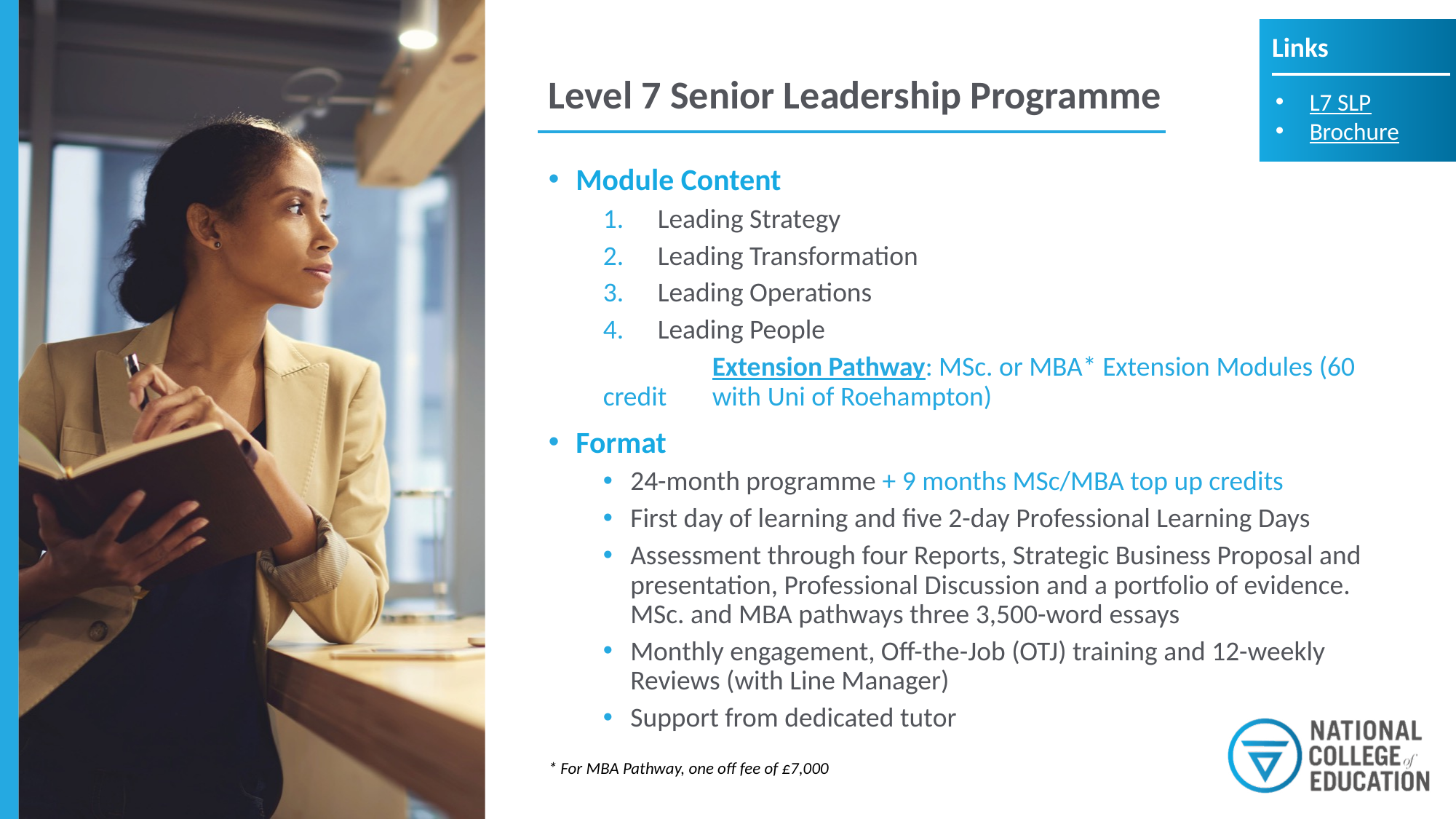

Level 7 Senior Leadership Programme

Links
L7 SLP
Brochure

Module Content
Leading Strategy
Leading Transformation
Leading Operations
Leading People
	Extension Pathway: MSc. or MBA* Extension Modules (60 credit 	with Uni of Roehampton)
Format
24-month programme + 9 months MSc/MBA top up credits
First day of learning and five 2-day Professional Learning Days
Assessment through four Reports, Strategic Business Proposal and presentation, Professional Discussion and a portfolio of evidence. MSc. and MBA pathways three 3,500-word essays
Monthly engagement, Off-the-Job (OTJ) training and 12-weekly Reviews (with Line Manager)
Support from dedicated tutor

* For MBA Pathway, one off fee of £7,000